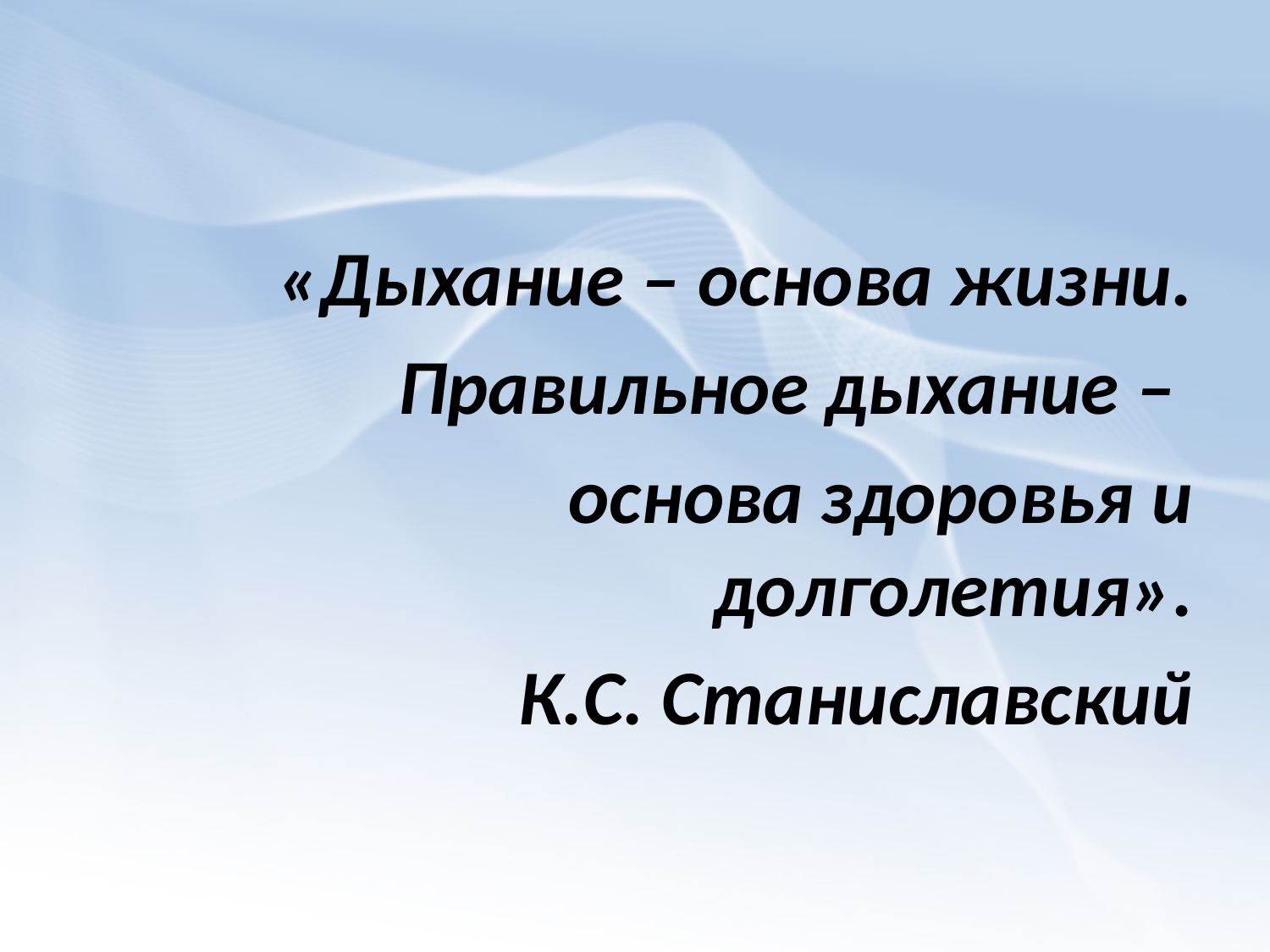

#
«Дыхание – основа жизни.
Правильное дыхание –
основа здоровья и долголетия».
 К.С. Станиславский